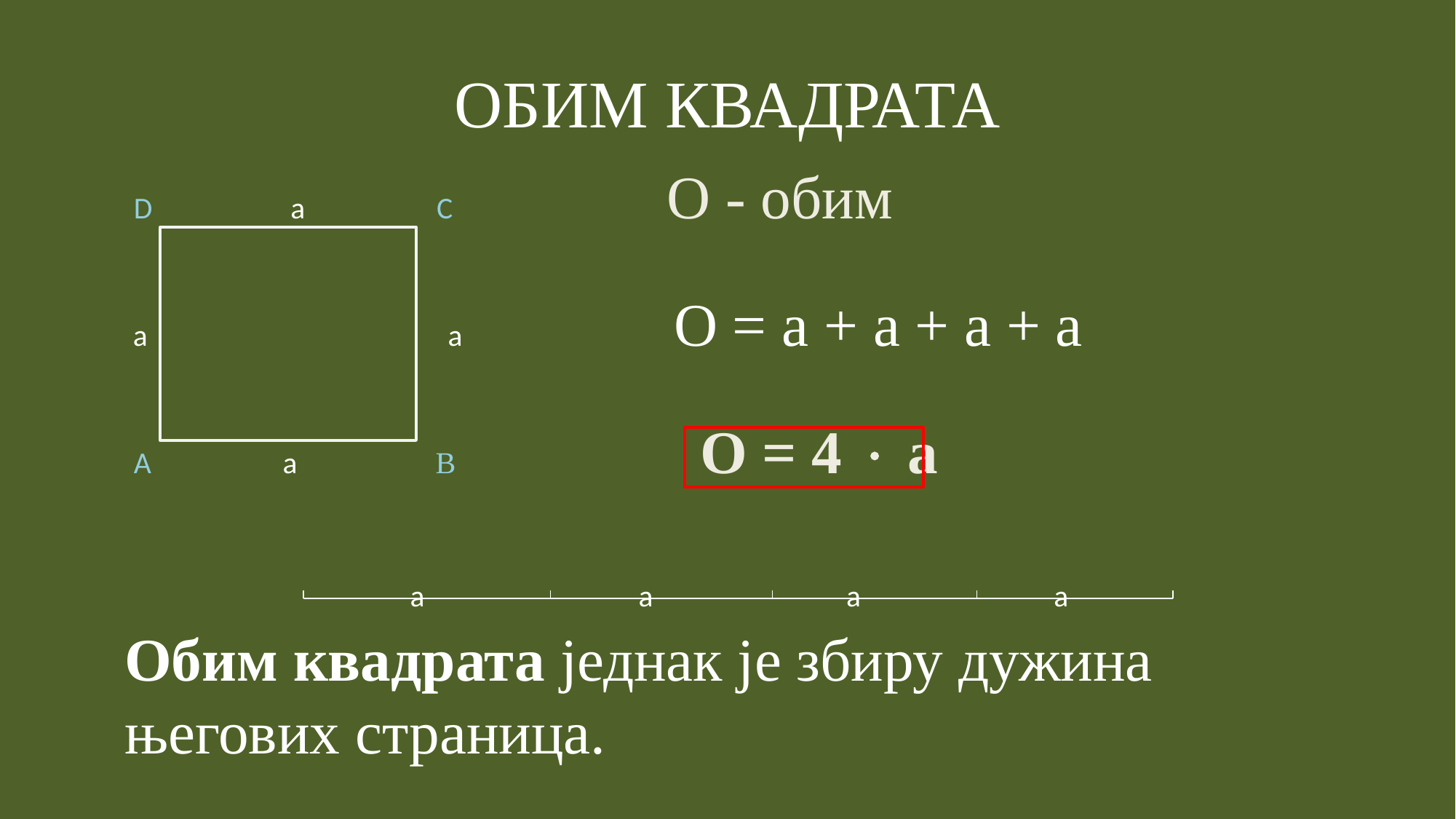

# ОБИМ КВАДРАТА

      D                    a                   C                               О - обим

   а                      а                О = а + а + а + а

      A                   a                    B                                О = 4 ⋅ а

                                              a                               a                            a                            a

   Обим квадрата једнак је збиру дужина његових страница.